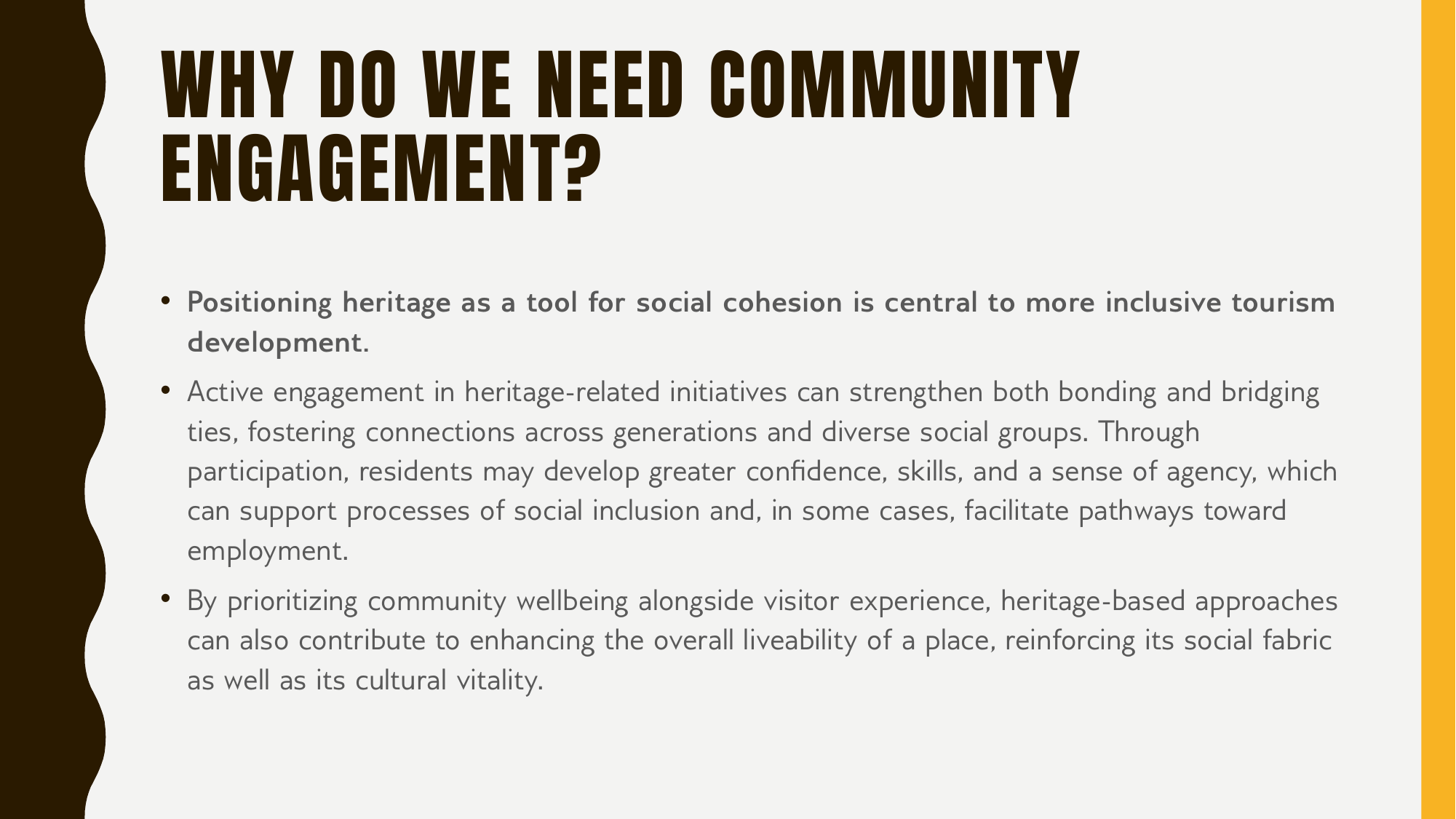

# Why do we need Community Engagement?
Positioning heritage as a tool for social cohesion is central to more inclusive tourism development.
Active engagement in heritage-related initiatives can strengthen both bonding and bridging ties, fostering connections across generations and diverse social groups. Through participation, residents may develop greater confidence, skills, and a sense of agency, which can support processes of social inclusion and, in some cases, facilitate pathways toward employment.
By prioritizing community wellbeing alongside visitor experience, heritage-based approaches can also contribute to enhancing the overall liveability of a place, reinforcing its social fabric as well as its cultural vitality.